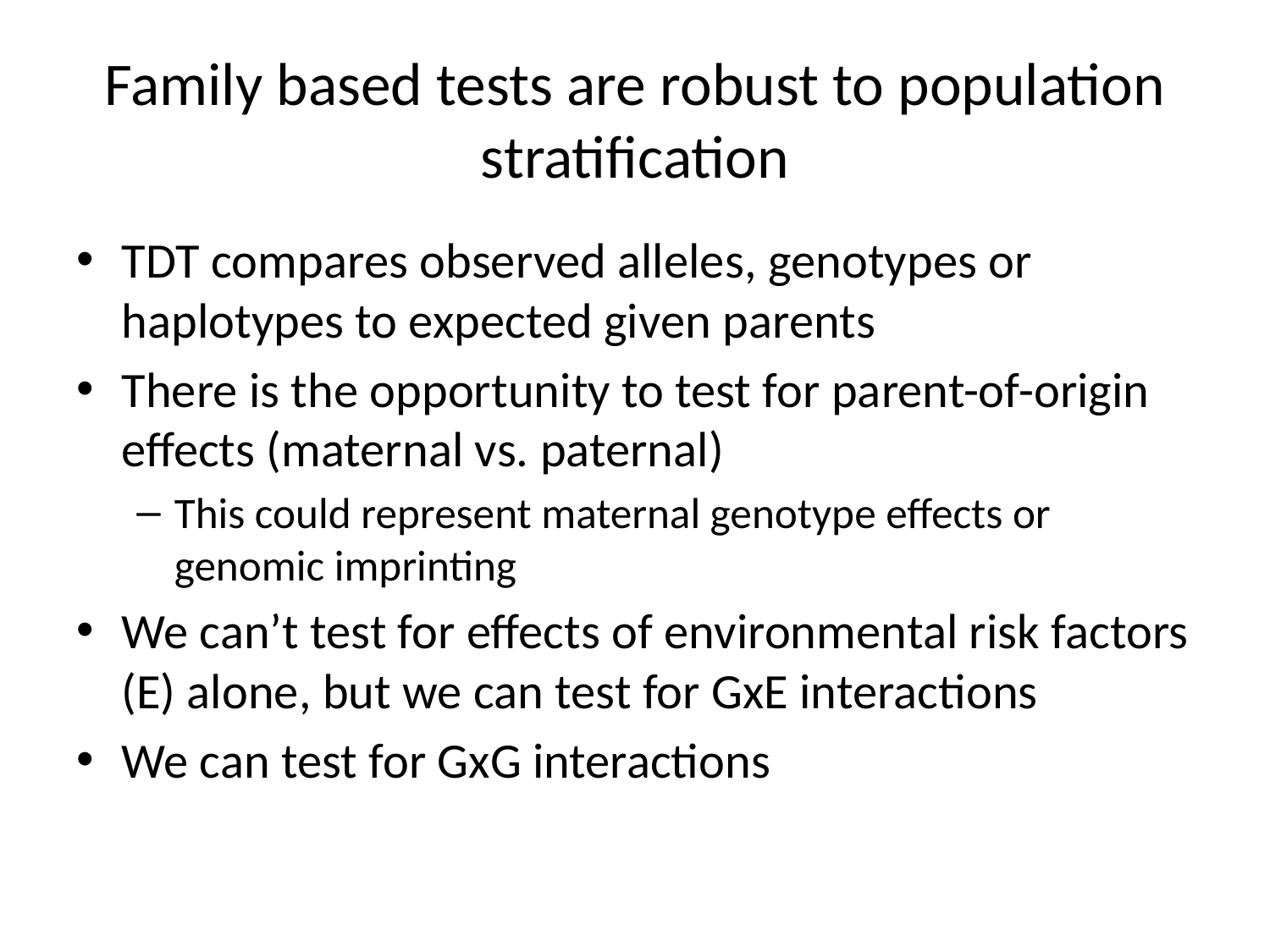

# Family based tests are robust to population stratification
TDT compares observed alleles, genotypes or haplotypes to expected given parents
There is the opportunity to test for parent-of-origin effects (maternal vs. paternal)
This could represent maternal genotype effects or genomic imprinting
We can’t test for effects of environmental risk factors (E) alone, but we can test for GxE interactions
We can test for GxG interactions